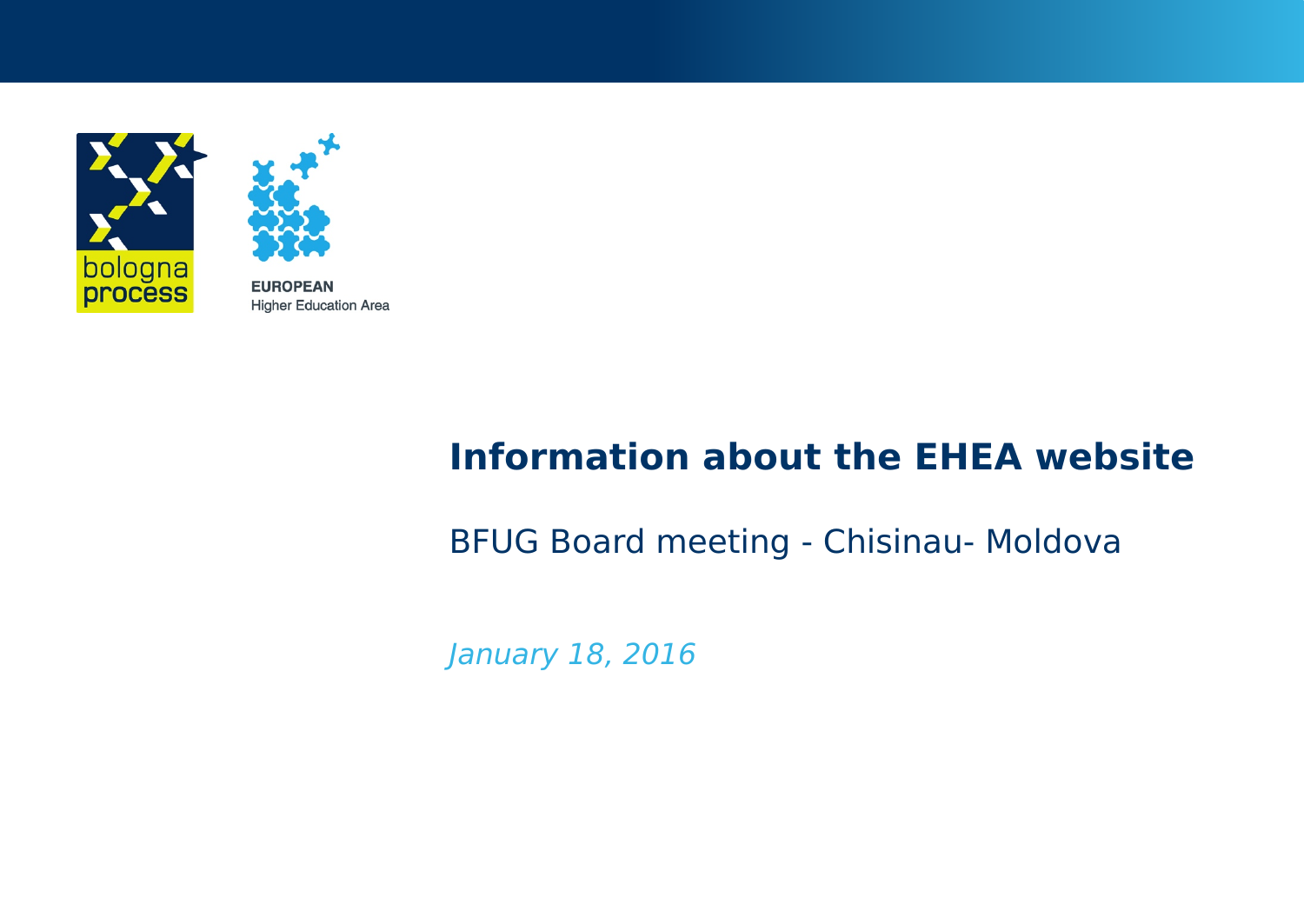

Information about the EHEA website
BFUG Board meeting - Chisinau- Moldova
January 18, 2016